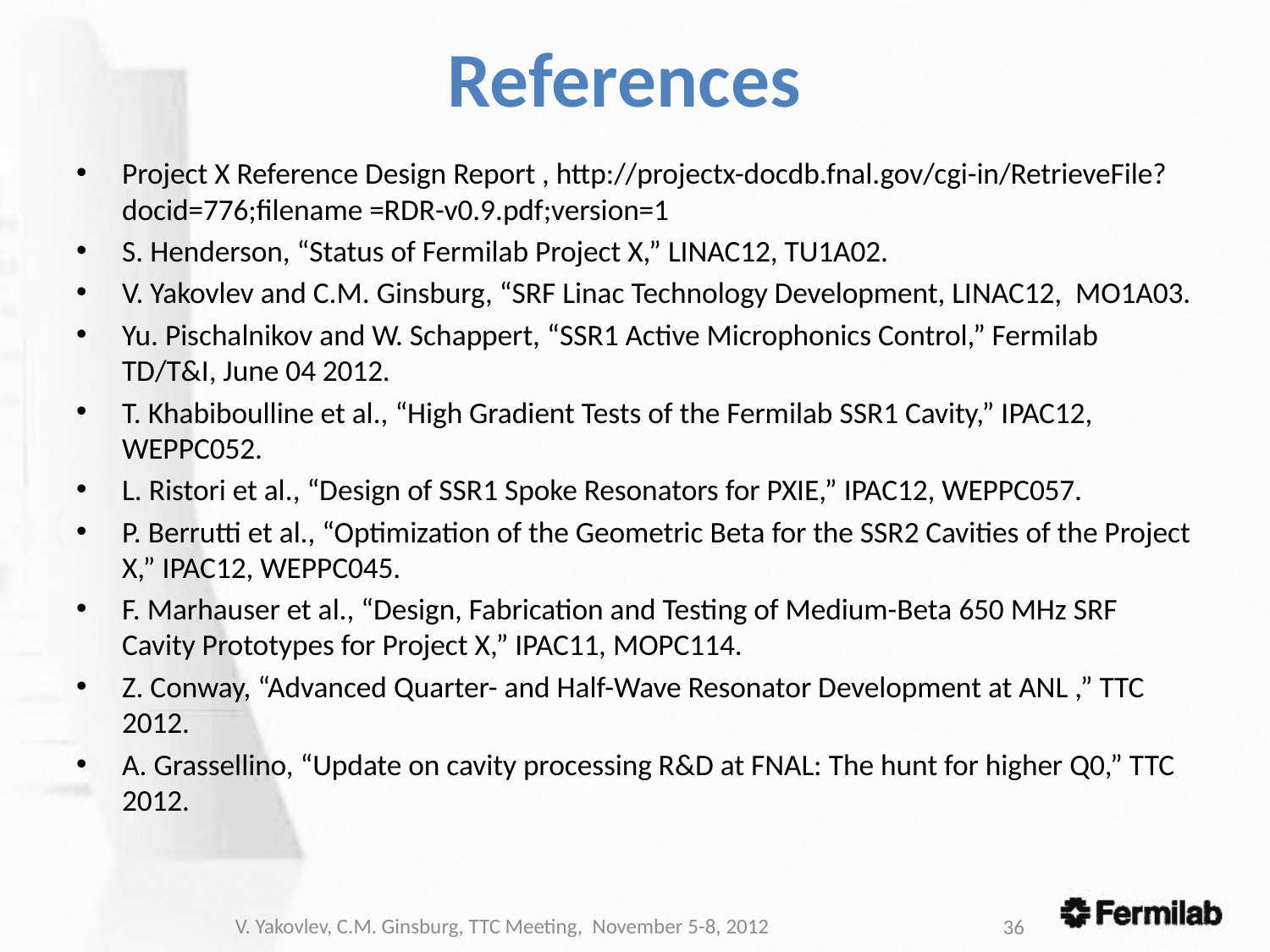

# References
Project X Reference Design Report , http://projectx-docdb.fnal.gov/cgi-in/RetrieveFile?docid=776;filename =RDR-v0.9.pdf;version=1
S. Henderson, “Status of Fermilab Project X,” LINAC12, TU1A02.
V. Yakovlev and C.M. Ginsburg, “SRF Linac Technology Development, LINAC12,  MO1A03.
Yu. Pischalnikov and W. Schappert, “SSR1 Active Microphonics Control,” Fermilab TD/T&I, June 04 2012.
T. Khabiboulline et al., “High Gradient Tests of the Fermilab SSR1 Cavity,” IPAC12, WEPPC052.
L. Ristori et al., “Design of SSR1 Spoke Resonators for PXIE,” IPAC12, WEPPC057.
P. Berrutti et al., “Optimization of the Geometric Beta for the SSR2 Cavities of the Project X,” IPAC12, WEPPC045.
F. Marhauser et al., “Design, Fabrication and Testing of Medium-Beta 650 MHz SRF Cavity Prototypes for Project X,” IPAC11, MOPC114.
Z. Conway, “Advanced Quarter- and Half-Wave Resonator Development at ANL ,” TTC 2012.
A. Grassellino, “Update on cavity processing R&D at FNAL: The hunt for higher Q0,” TTC 2012.
V. Yakovlev, C.M. Ginsburg, TTC Meeting,  November 5-8, 2012
36